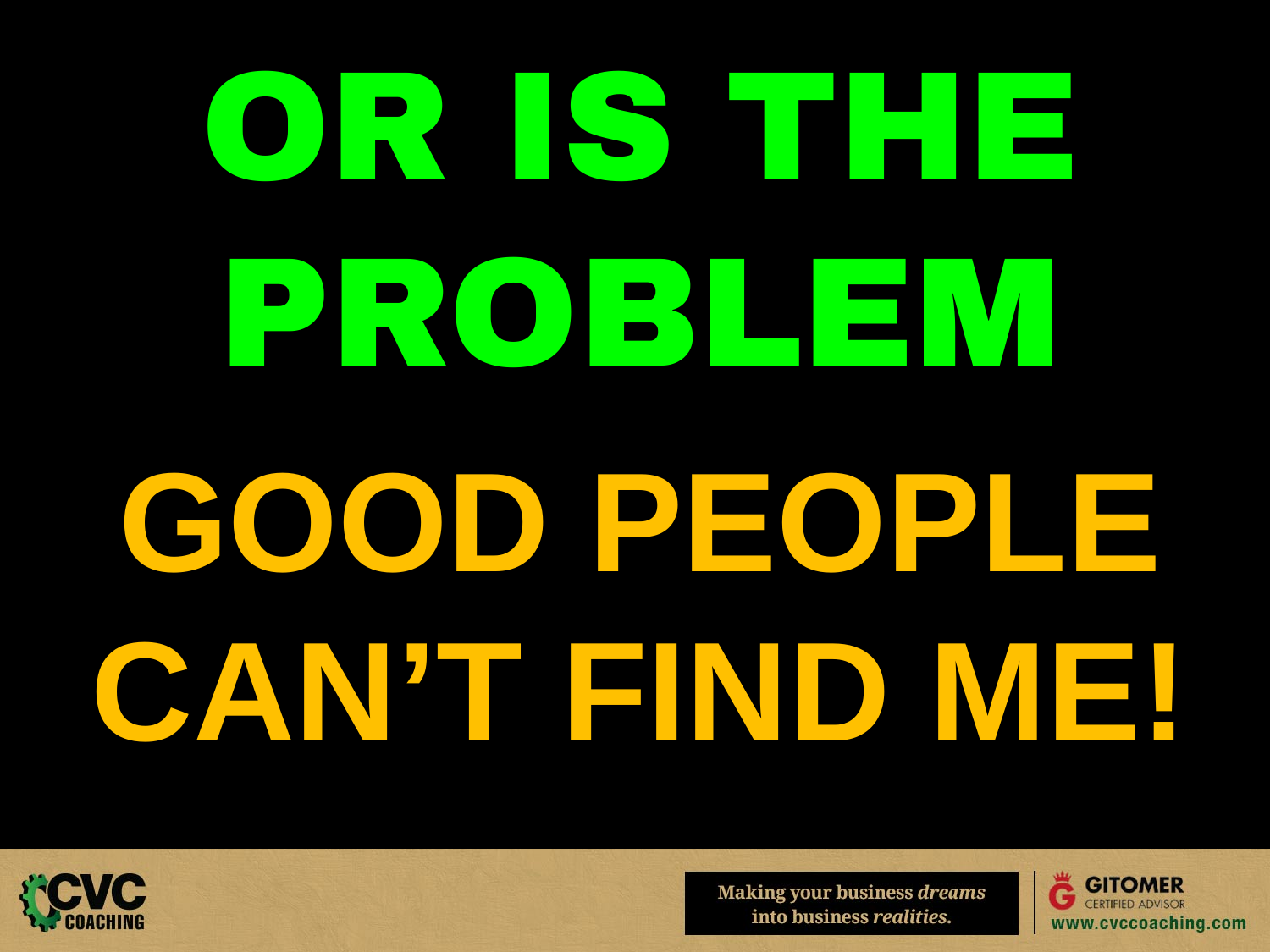

OR IS THE PROBLEM

GOOD PEOPLE CAN’T FIND ME!